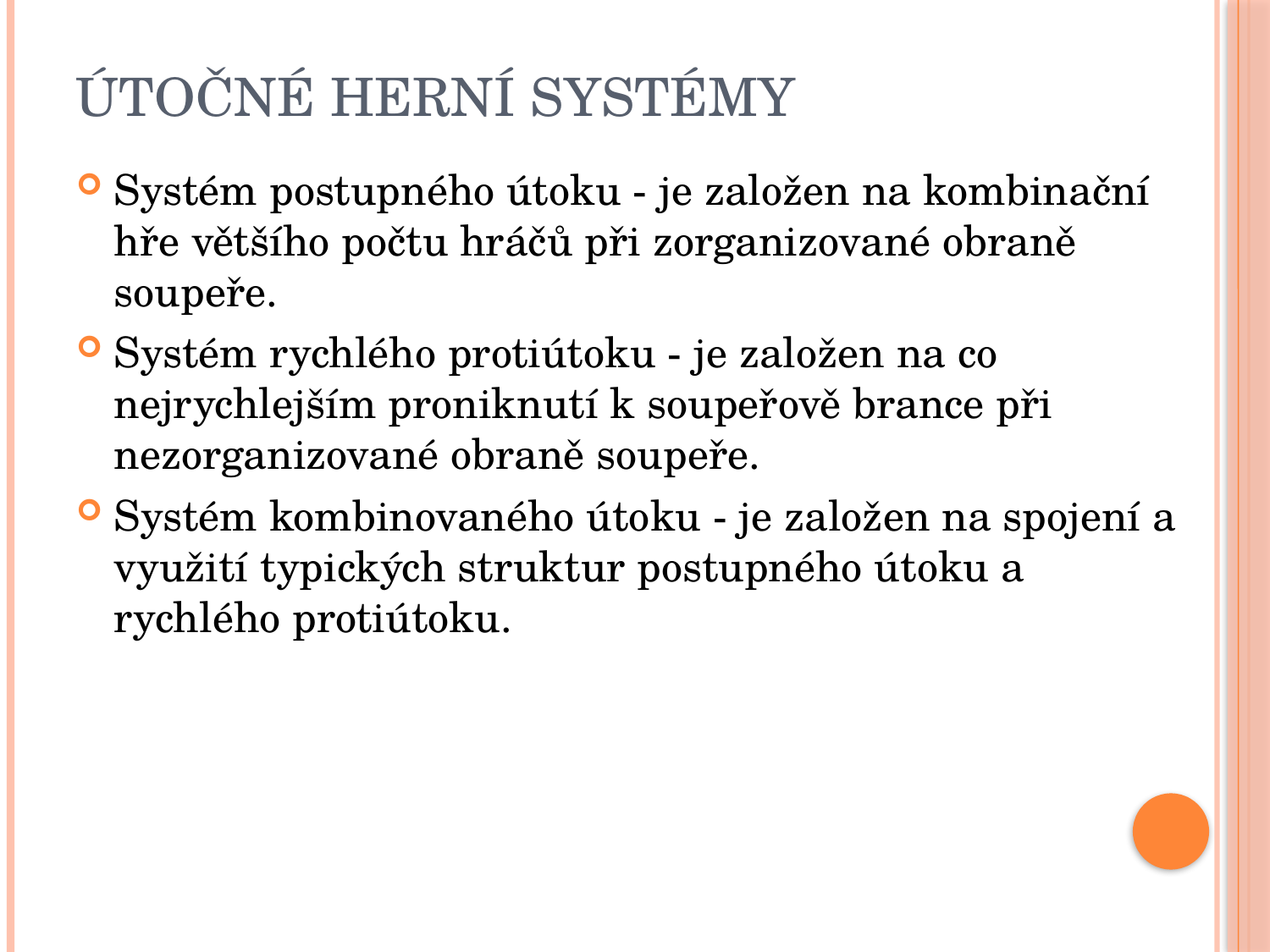

# Útočné herní systémy
Systém postupného útoku - je založen na kombinační hře většího počtu hráčů při zorganizované obraně soupeře.
Systém rychlého protiútoku - je založen na co nejrychlejším proniknutí k soupeřově brance při nezorganizované obraně soupeře.
Systém kombinovaného útoku - je založen na spojení a využití typických struktur postupného útoku a rychlého protiútoku.